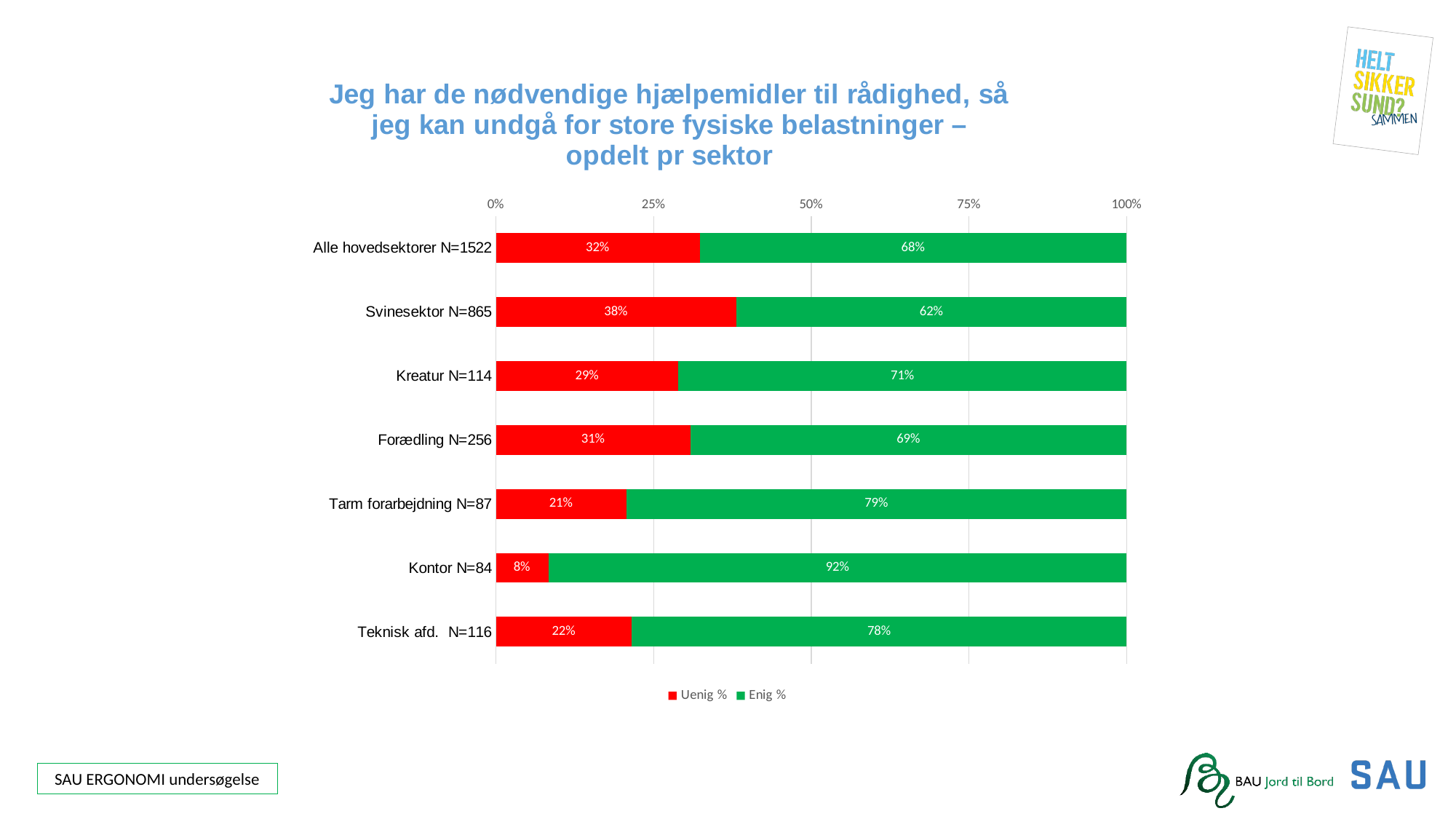

### Chart: Jeg har de nødvendige hjælpemidler til rådighed, så jeg kan undgå for store fysiske belastninger – opdelt pr sektor

| Category | Uenig % | Enig % |
|---|---|---|
| Alle hovedsektorer N=1522 | 0.3232588699080158 | 0.6767411300919842 |
| Svinesektor N=865 | 0.3815028901734104 | 0.6184971098265896 |
| Kreatur N=114 | 0.2894736842105263 | 0.7105263157894737 |
| Forædling N=256 | 0.30859375 | 0.69140625 |
| Tarm forarbejdning N=87 | 0.20689655172413793 | 0.7931034482758621 |
| Kontor N=84 | 0.08333333333333333 | 0.9166666666666666 |
| Teknisk afd.  N=116 | 0.21551724137931033 | 0.7844827586206896 |